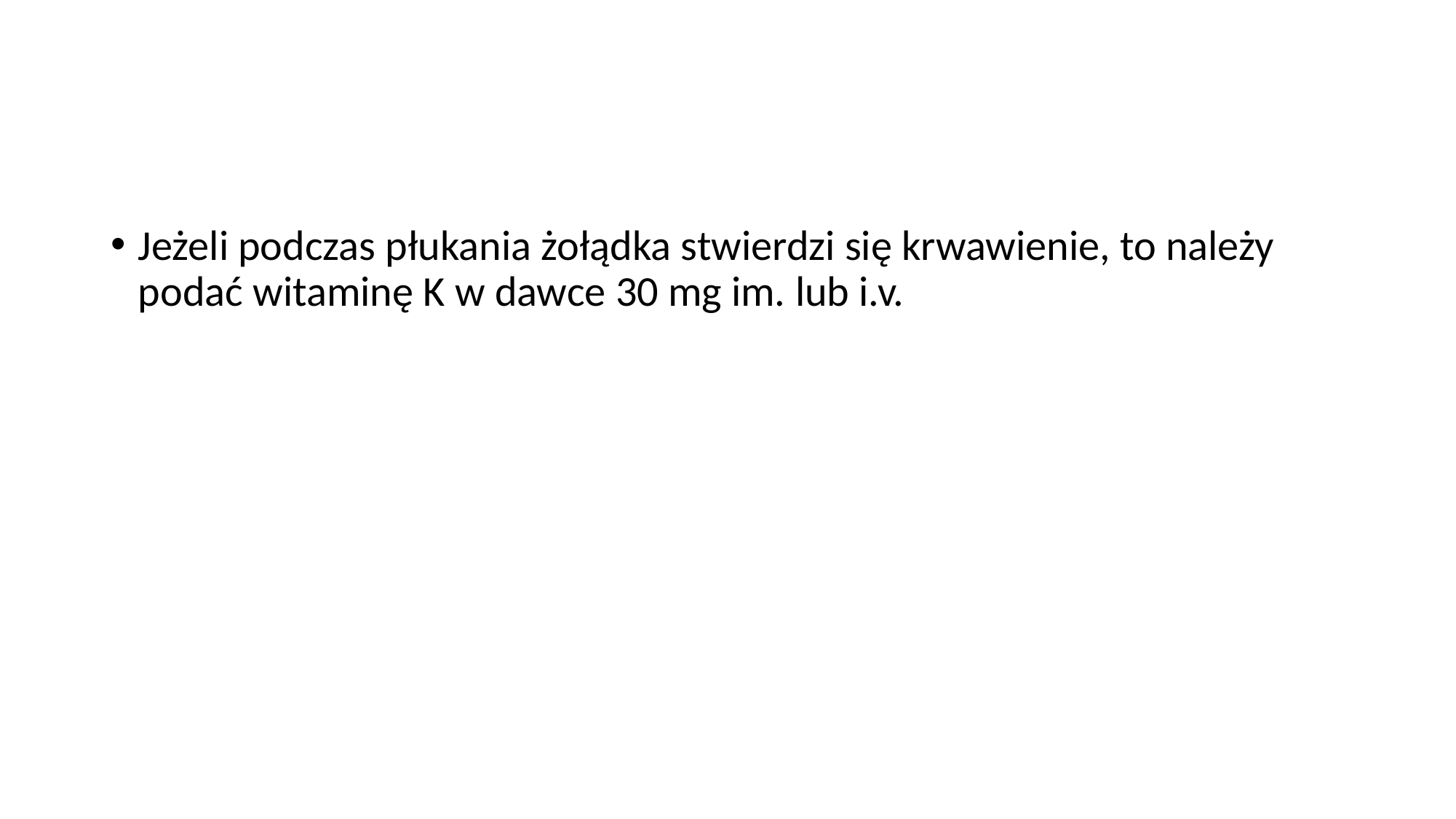

#
Jeżeli podczas płukania żołądka stwierdzi się krwawienie, to należy podać witaminę K w dawce 30 mg im. lub i.v.